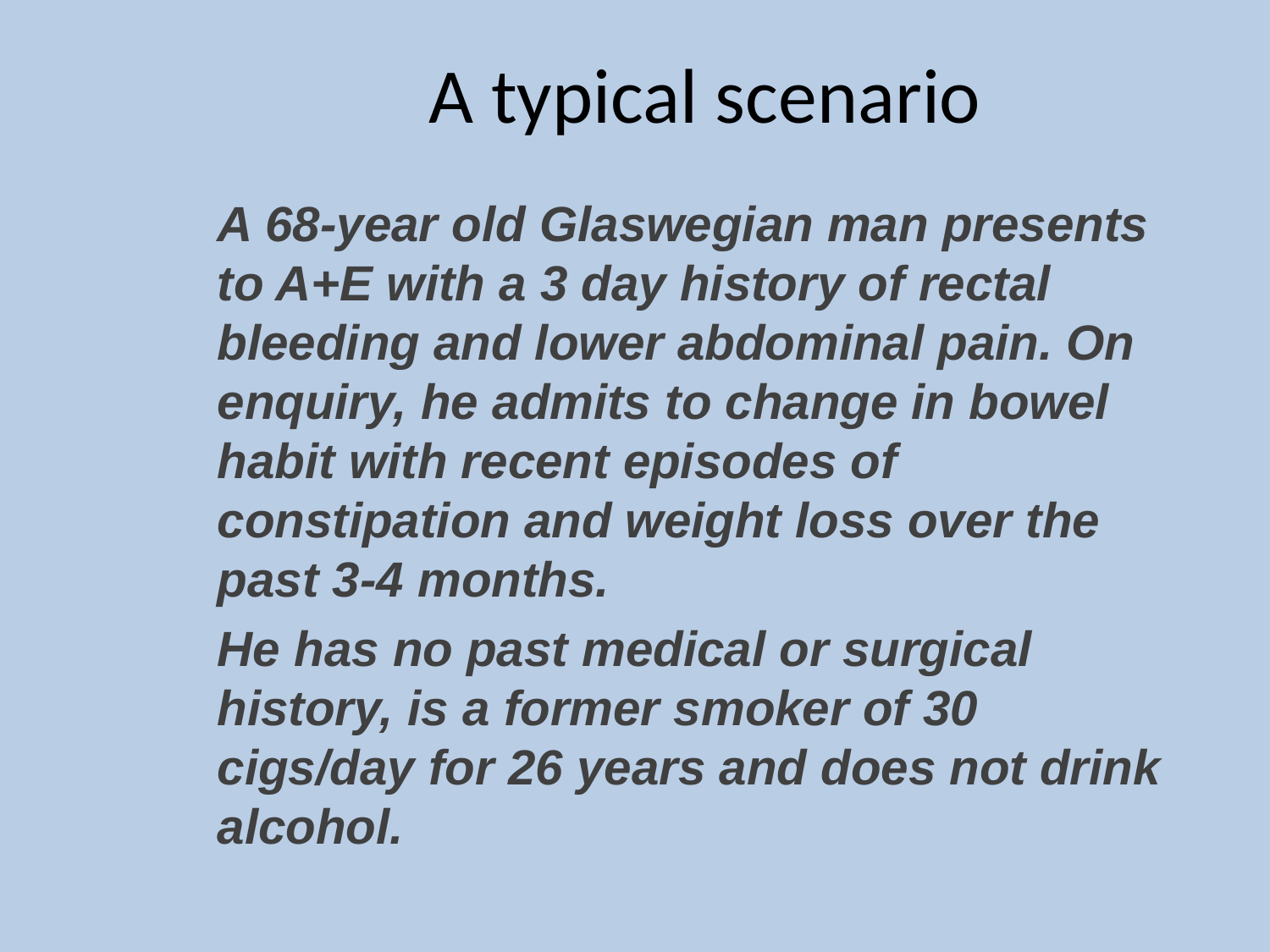

# A typical scenario
A 68-year old Glaswegian man presents to A+E with a 3 day history of rectal bleeding and lower abdominal pain. On enquiry, he admits to change in bowel habit with recent episodes of constipation and weight loss over the past 3-4 months.
He has no past medical or surgical history, is a former smoker of 30 cigs/day for 26 years and does not drink alcohol.